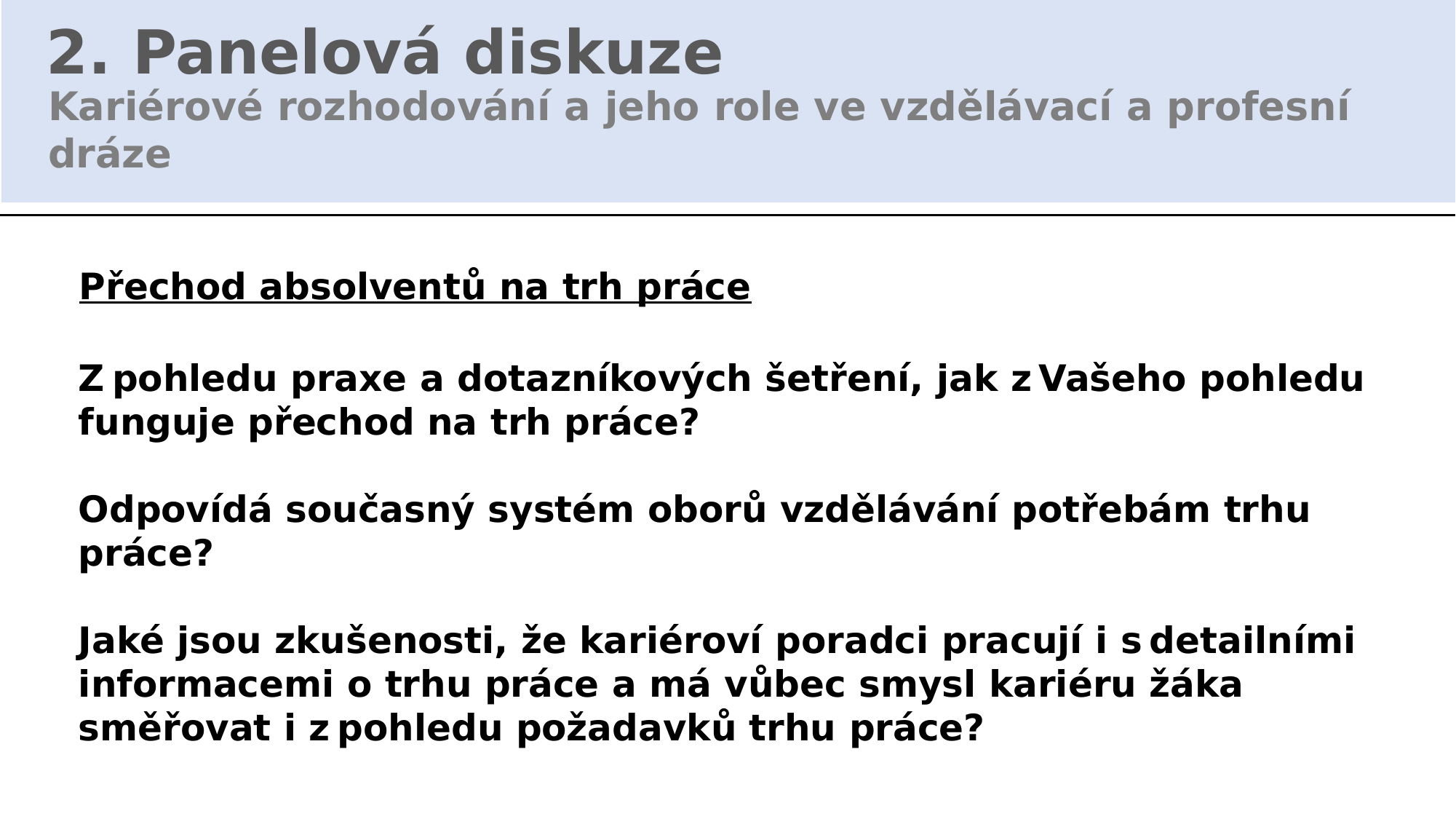

Kariérové rozhodování a jeho role ve vzdělávací a profesní dráze
# 2. Panelová diskuze
Přechod absolventů na trh práce
Z pohledu praxe a dotazníkových šetření, jak z Vašeho pohledu funguje přechod na trh práce?

Odpovídá současný systém oborů vzdělávání potřebám trhu práce?

Jaké jsou zkušenosti, že kariéroví poradci pracují i s detailními informacemi o trhu práce a má vůbec smysl kariéru žáka směřovat i z pohledu požadavků trhu práce?